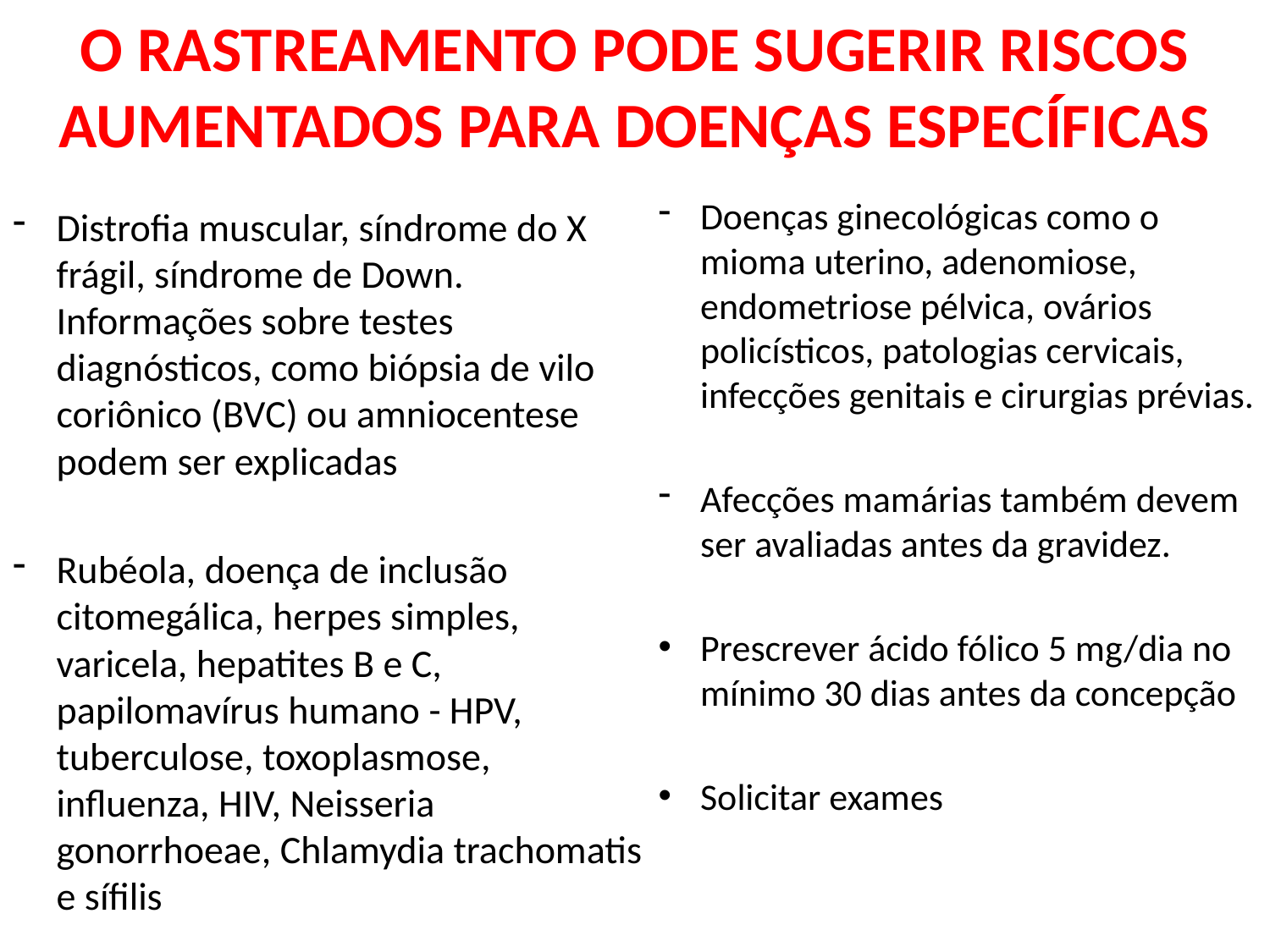

# O RASTREAMENTO PODE SUGERIR RISCOS AUMENTADOS PARA DOENÇAS ESPECÍFICAS
Doenças ginecológicas como o mioma uterino, adenomiose, endometriose pélvica, ovários policísticos, patologias cervicais, infecções genitais e cirurgias prévias.

Afecções mamárias também devem ser avaliadas antes da gravidez.

Prescrever ácido fólico 5 mg/dia no mínimo 30 dias antes da concepção

Solicitar exames

Distrofia muscular, síndrome do X frágil, síndrome de Down. Informações sobre testes diagnósticos, como biópsia de vilo coriônico (BVC) ou amniocentese podem ser explicadas

Rubéola, doença de inclusão citomegálica, herpes simples, varicela, hepatites B e C, papilomavírus humano - HPV, tuberculose, toxoplasmose, influenza, HIV, Neisseria gonorrhoeae, Chlamydia trachomatis e sífilis